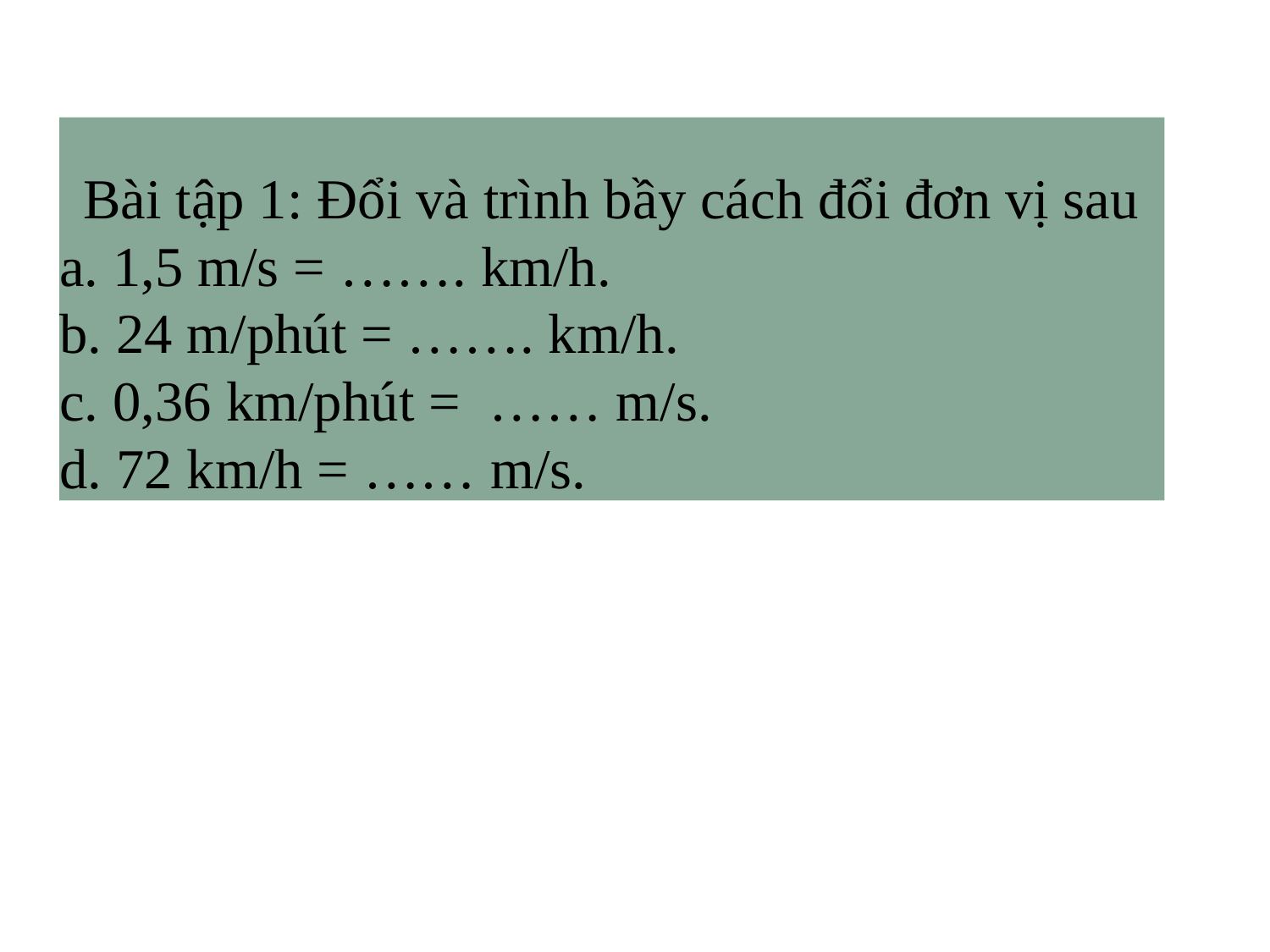

Bài tập 1: Đổi và trình bầy cách đổi đơn vị sau
a. 1,5 m/s = ……. km/h.
b. 24 m/phút = ……. km/h.
c. 0,36 km/phút =  …… m/s.
d. 72 km/h = …… m/s.